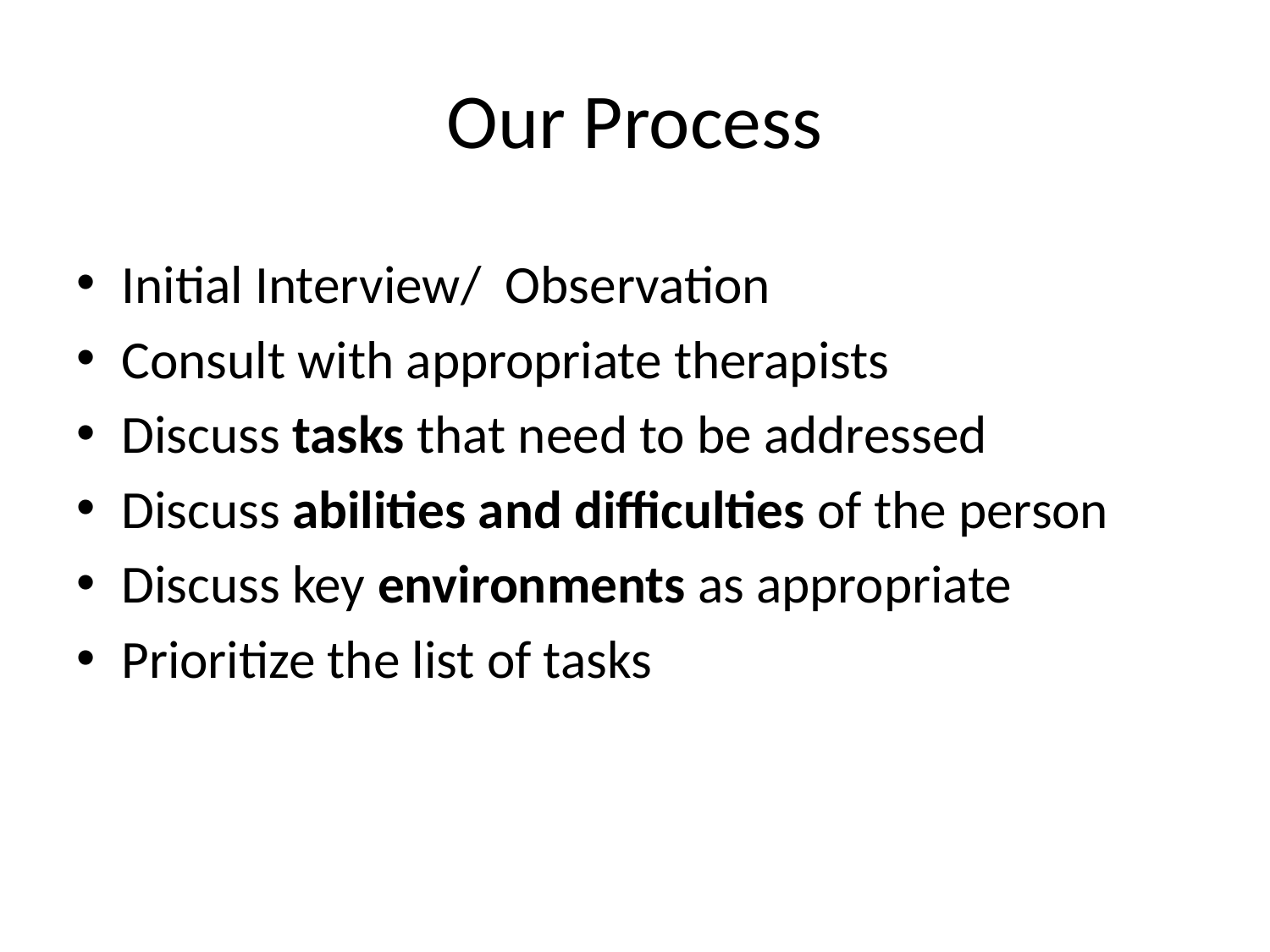

# Our Process
Initial Interview/  Observation
Consult with appropriate therapists
Discuss tasks that need to be addressed
Discuss abilities and difficulties of the person
Discuss key environments as appropriate
Prioritize the list of tasks